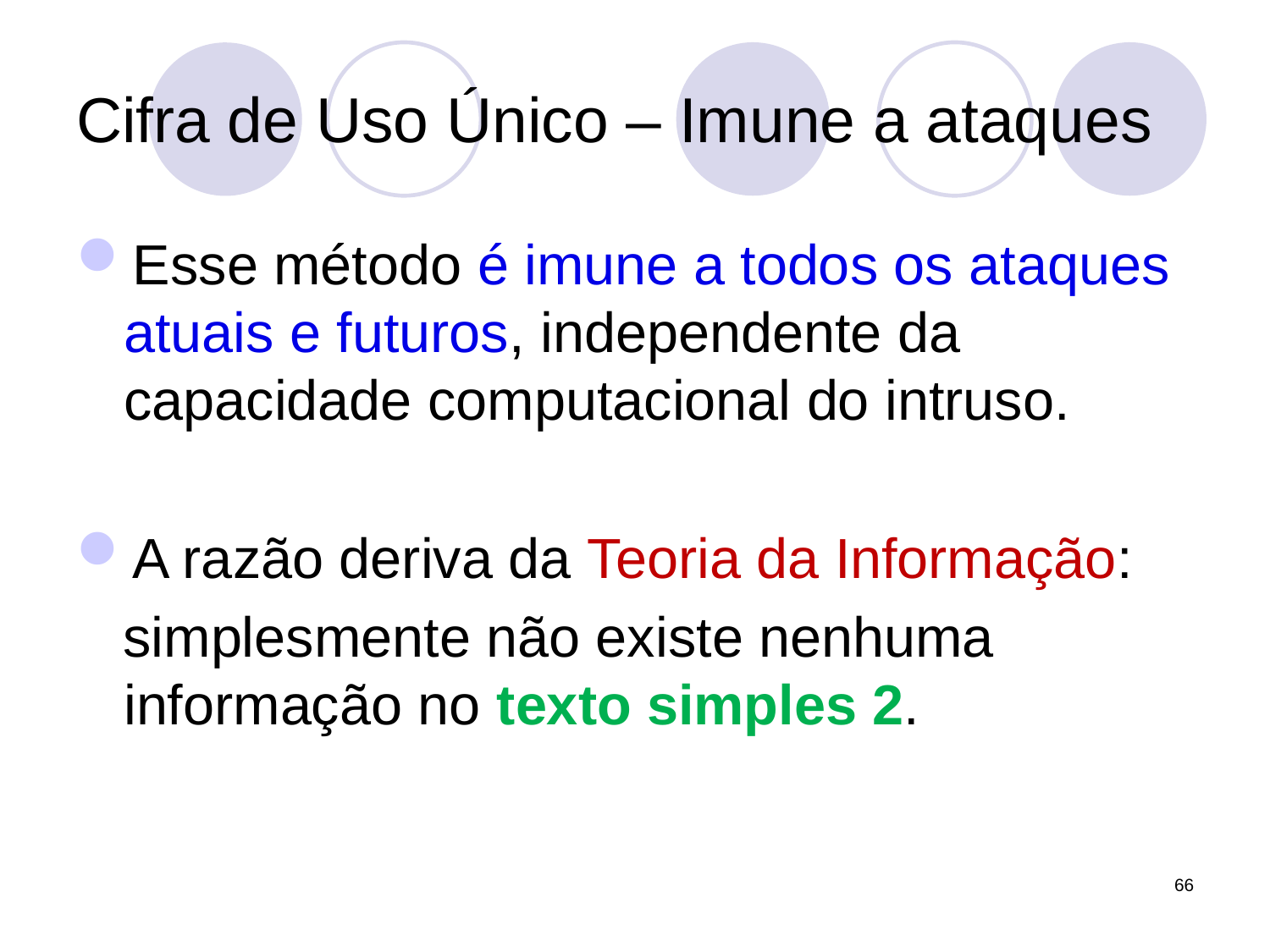

# Cifra de Uso Único – Imune a ataques
Esse método é imune a todos os ataques atuais e futuros, independente da capacidade computacional do intruso.

A razão deriva da Teoria da Informação:
   simplesmente não existe nenhuma informação no texto simples 2.
66